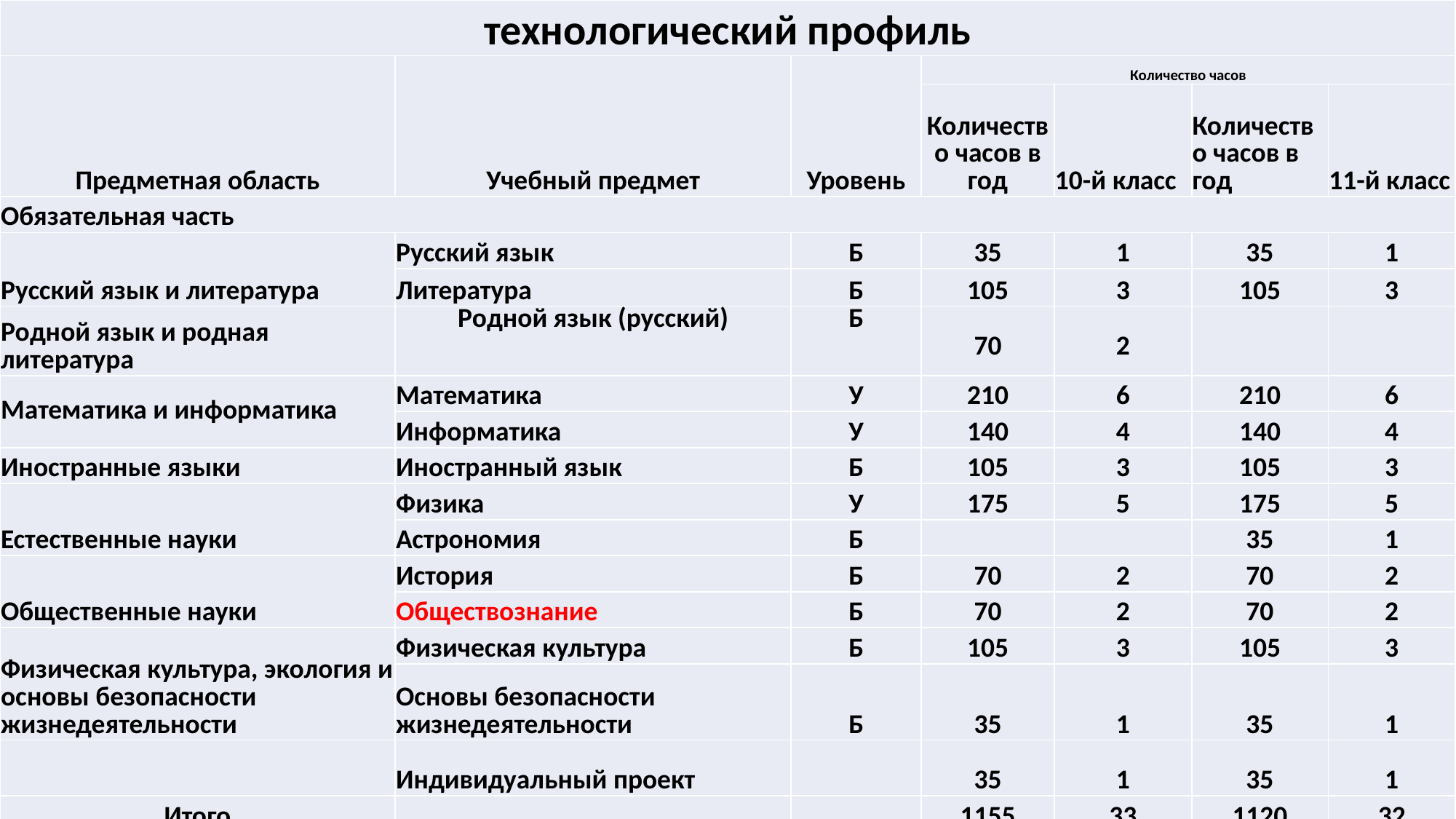

| технологический профиль |  |  |  |  |  |  |
| --- | --- | --- | --- | --- | --- | --- |
| Предметная область | Учебный предмет | Уровень | Количество часов |  |  |  |
|  |  |  | Количество часов в год | 10-й класс | Количество часов в год | 11-й класс |
| Обязательная часть |  |  |  |  |  |  |
| Русский язык и литература | Русский язык | Б | 35 | 1 | 35 | 1 |
|  | Литература | Б | 105 | 3 | 105 | 3 |
| Родной язык и родная литература | Родной язык (русский) | Б | 70 | 2 |  |  |
| Математика и информатика | Математика | У | 210 | 6 | 210 | 6 |
|  | Информатика | У | 140 | 4 | 140 | 4 |
| Иностранные языки | Иностранный язык | Б | 105 | 3 | 105 | 3 |
| Естественные науки | Физика | У | 175 | 5 | 175 | 5 |
|  | Астрономия | Б |  |  | 35 | 1 |
| Общественные науки | История | Б | 70 | 2 | 70 | 2 |
|  | Обществознание | Б | 70 | 2 | 70 | 2 |
| Физическая культура, экология и основы безопасности жизнедеятельности | Физическая культура | Б | 105 | 3 | 105 | 3 |
|  | Основы безопасности жизнедеятельности | Б | 35 | 1 | 35 | 1 |
|  | Индивидуальный проект |  | 35 | 1 | 35 | 1 |
| Итого |  |  | 1155 | 33 | 1120 | 32 |
#